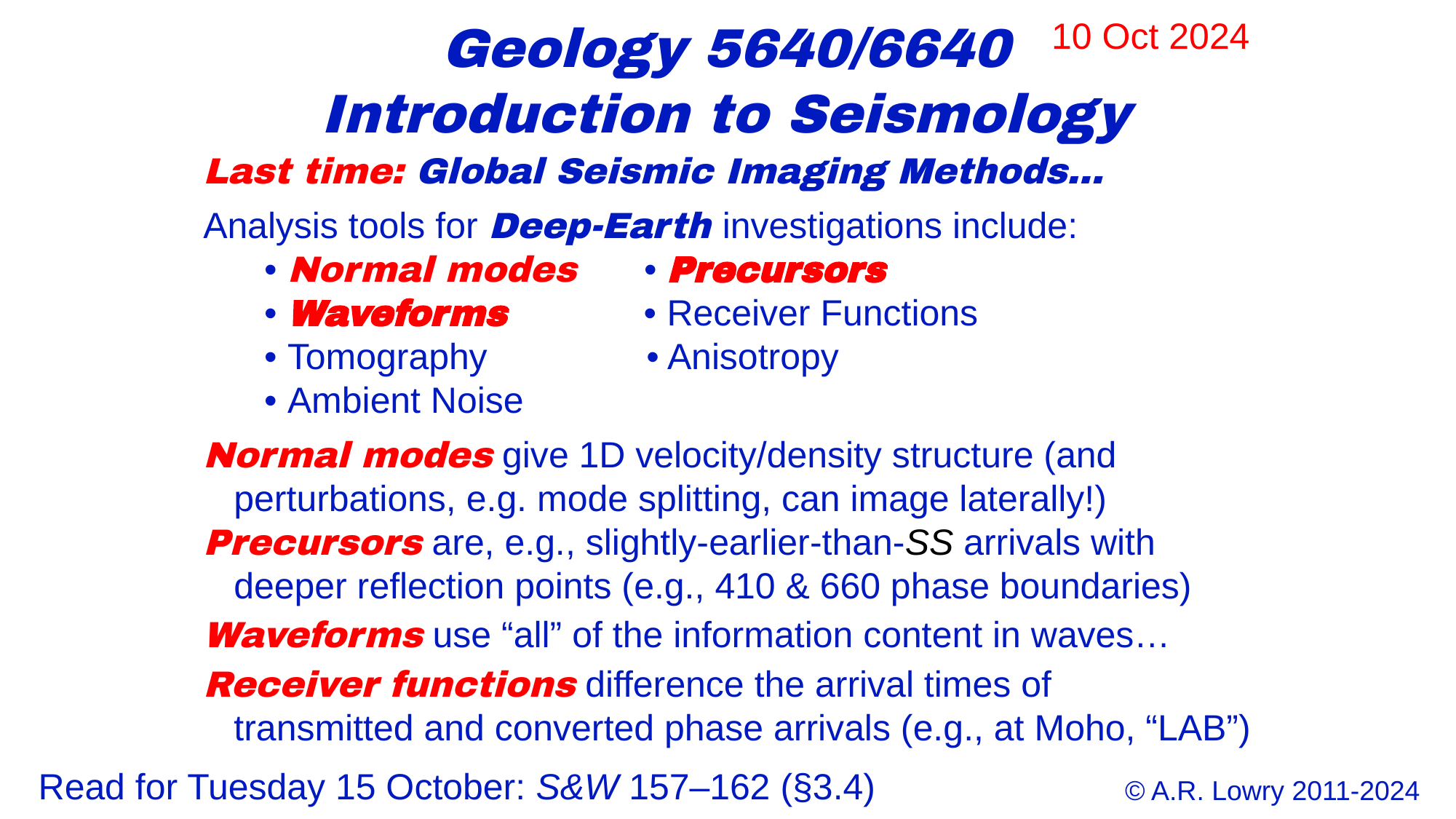

Geology 5640/6640
Introduction to Seismology
10 Oct 2024
Last time: Global Seismic Imaging Methods…

Analysis tools for Deep-Earth investigations include:
      • Normal modes       • Precursors
      • Waveforms              • Receiver Functions
      • Tomography                • Anisotropy
      • Ambient Noise

Normal modes give 1D velocity/density structure (and
   perturbations, e.g. mode splitting, can image laterally!)
Precursors are, e.g., slightly-earlier-than-SS arrivals with
   deeper reflection points (e.g., 410 & 660 phase boundaries)

Waveforms use “all” of the information content in waves…

Receiver functions difference the arrival times of
   transmitted and converted phase arrivals (e.g., at Moho, “LAB”)
Read for Tuesday 15 October: S&W 157–162 (§3.4)
© A.R. Lowry 2011-2024